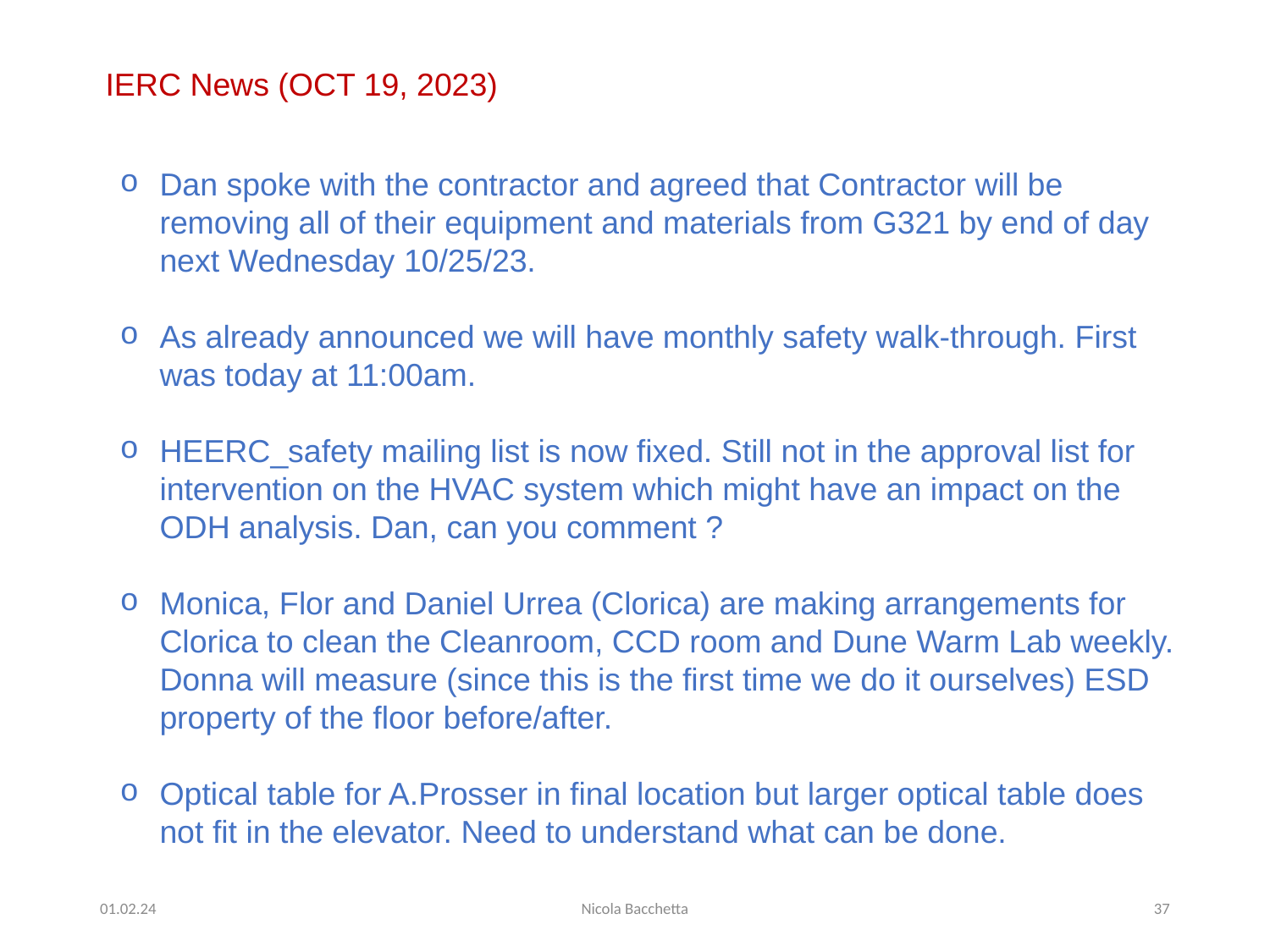

IERC News (OCT 19, 2023)
Dan spoke with the contractor and agreed that Contractor will be removing all of their equipment and materials from G321 by end of day next Wednesday 10/25/23.

As already announced we will have monthly safety walk-through. First was today at 11:00am.

HEERC_safety mailing list is now fixed. Still not in the approval list for intervention on the HVAC system which might have an impact on the ODH analysis. Dan, can you comment ?

Monica, Flor and Daniel Urrea (Clorica) are making arrangements for Clorica to clean the Cleanroom, CCD room and Dune Warm Lab weekly. Donna will measure (since this is the first time we do it ourselves) ESD property of the floor before/after.

Optical table for A.Prosser in final location but larger optical table does not fit in the elevator. Need to understand what can be done.
01.02.24
Nicola Bacchetta
37